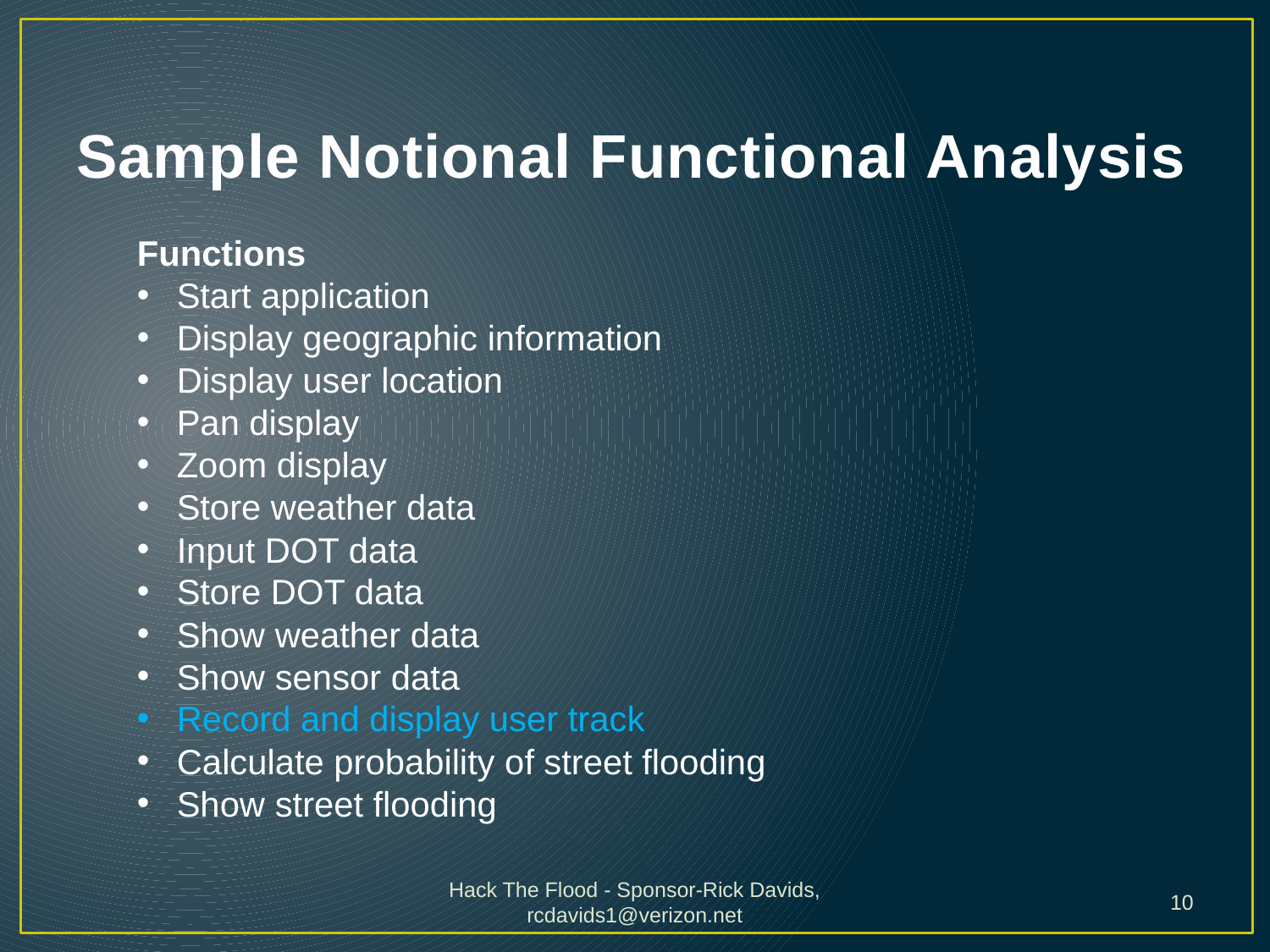

# Sample Notional Functional Analysis
Functions
Start application
Display geographic information
Display user location
Pan display
Zoom display
Store weather data
Input DOT data
Store DOT data
Show weather data
Show sensor data
Record and display user track
Calculate probability of street flooding
Show street flooding
Hack The Flood - Sponsor-Rick Davids, rcdavids1@verizon.net
10